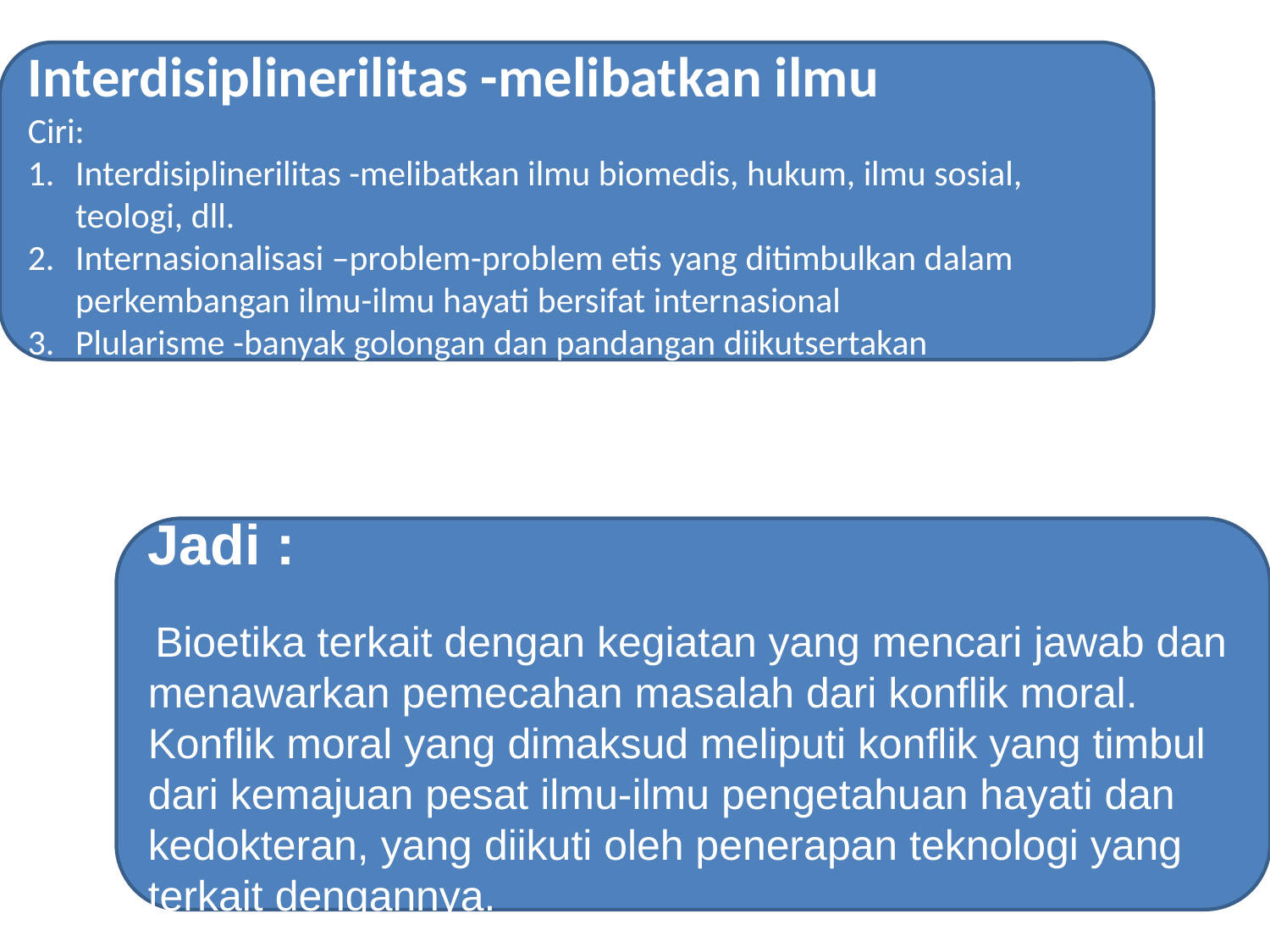

#
Interdisiplinerilitas -melibatkan ilmu
Ciri:
Interdisiplinerilitas -melibatkan ilmu biomedis, hukum, ilmu sosial, teologi, dll.
Internasionalisasi –problem-problem etis yang ditimbulkan dalam perkembangan ilmu-ilmu hayati bersifat internasional
Plularisme -banyak golongan dan pandangan diikutsertakan
Jadi :

 Bioetika terkait dengan kegiatan yang mencari jawab dan menawarkan pemecahan masalah dari konflik moral. Konflik moral yang dimaksud meliputi konflik yang timbul dari kemajuan pesat ilmu-ilmu pengetahuan hayati dan kedokteran, yang diikuti oleh penerapan teknologi yang terkait dengannya.